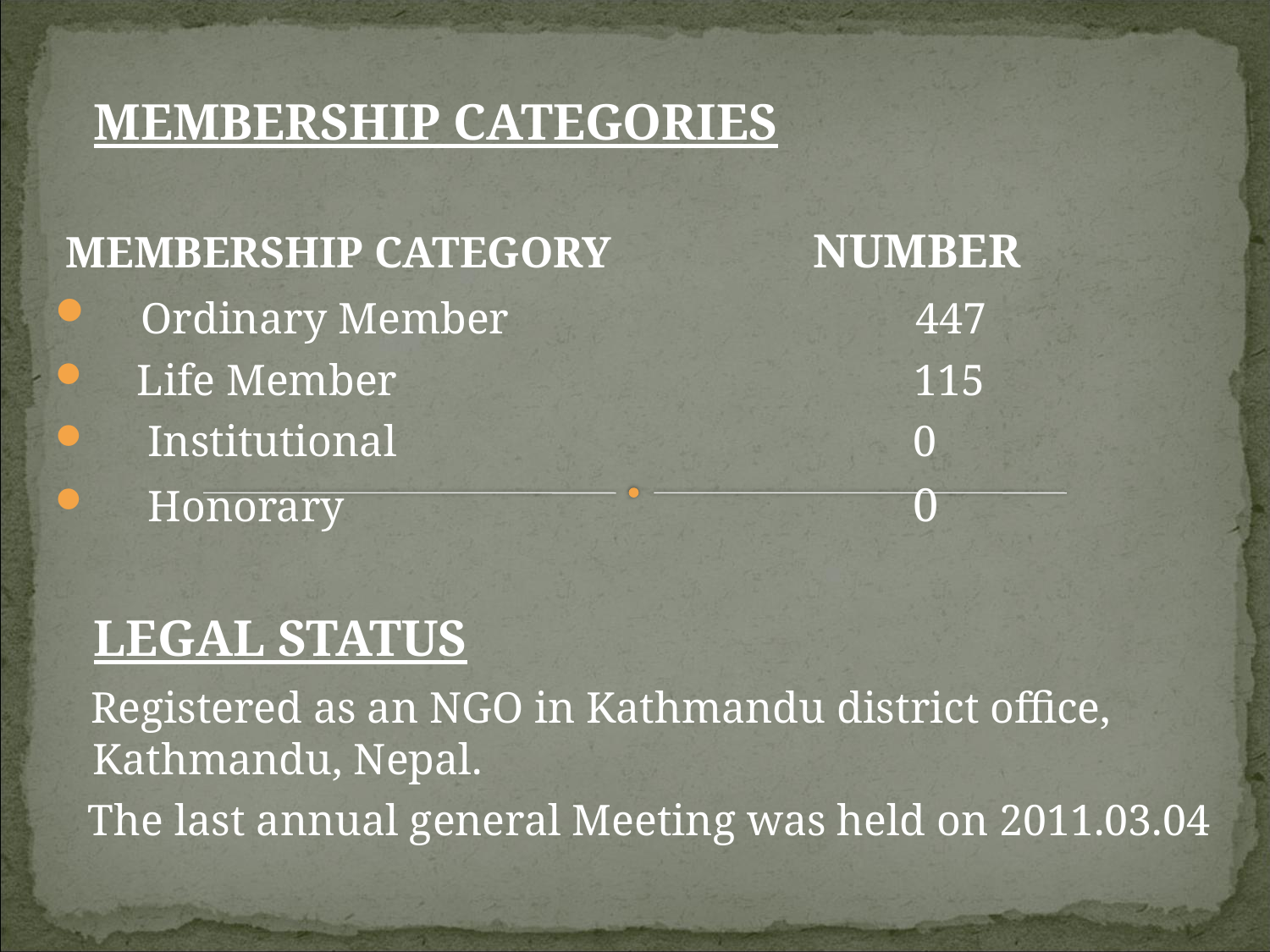

MEMBERSHIP CATEGORIES

 MEMBERSHIP CATEGORY                 NUMBER
    Ordinary Member                                     447
    Life Member                                               115
     Institutional                                               0
     Honorary                                                0

   LEGAL STATUS
   Registered as an NGO in Kathmandu district office, Kathmandu, Nepal.
   The last annual general Meeting was held on 2011.03.04